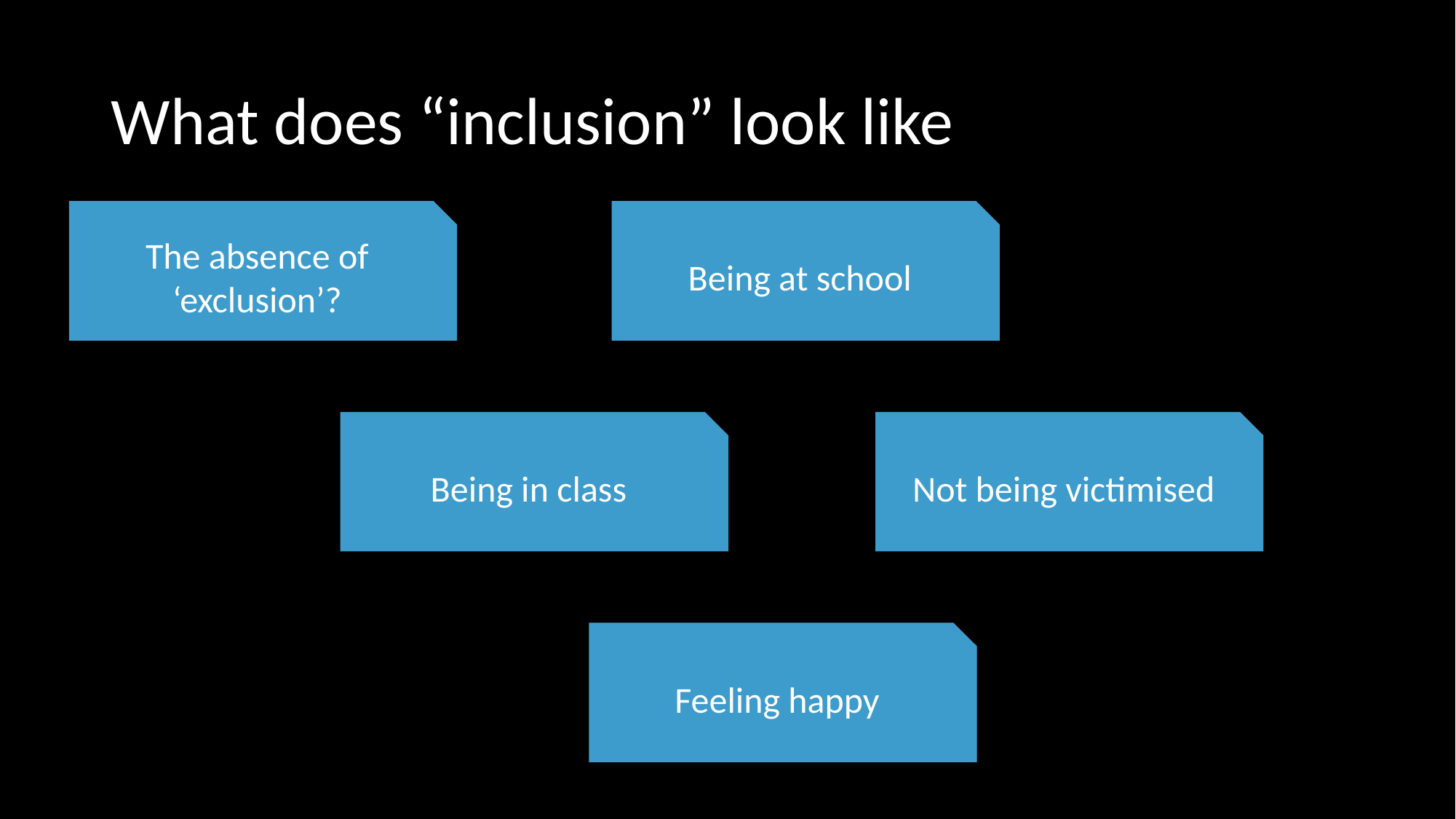

# What does “inclusion” look like
The absence of ‘exclusion’?
Being at school
Being in class
Not being victimised
Feeling happy